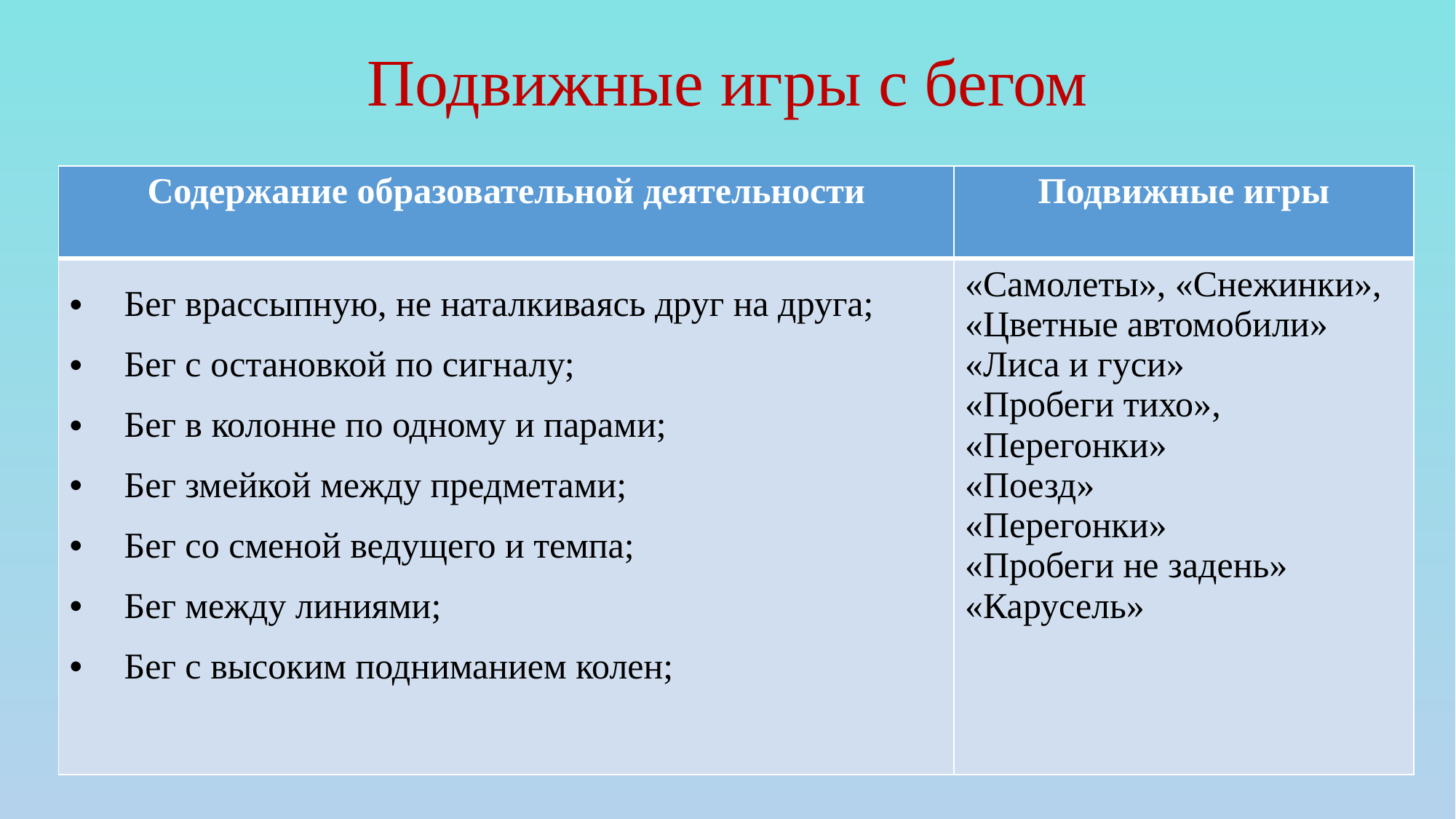

# Подвижные игры с бегом
| Содержание образовательной деятельности | Подвижные игры |
| --- | --- |
| Бег врассыпную, не наталкиваясь друг на друга; Бег с остановкой по сигналу; Бег в колонне по одному и парами; Бег змейкой между предметами; Бег со сменой ведущего и темпа; Бег между линиями; Бег с высоким подниманием колен; | «Самолеты», «Снежинки», «Цветные автомобили» «Лиса и гуси» «Пробеги тихо», «Перегонки» «Поезд» «Перегонки» «Пробеги не задень» «Карусель» |